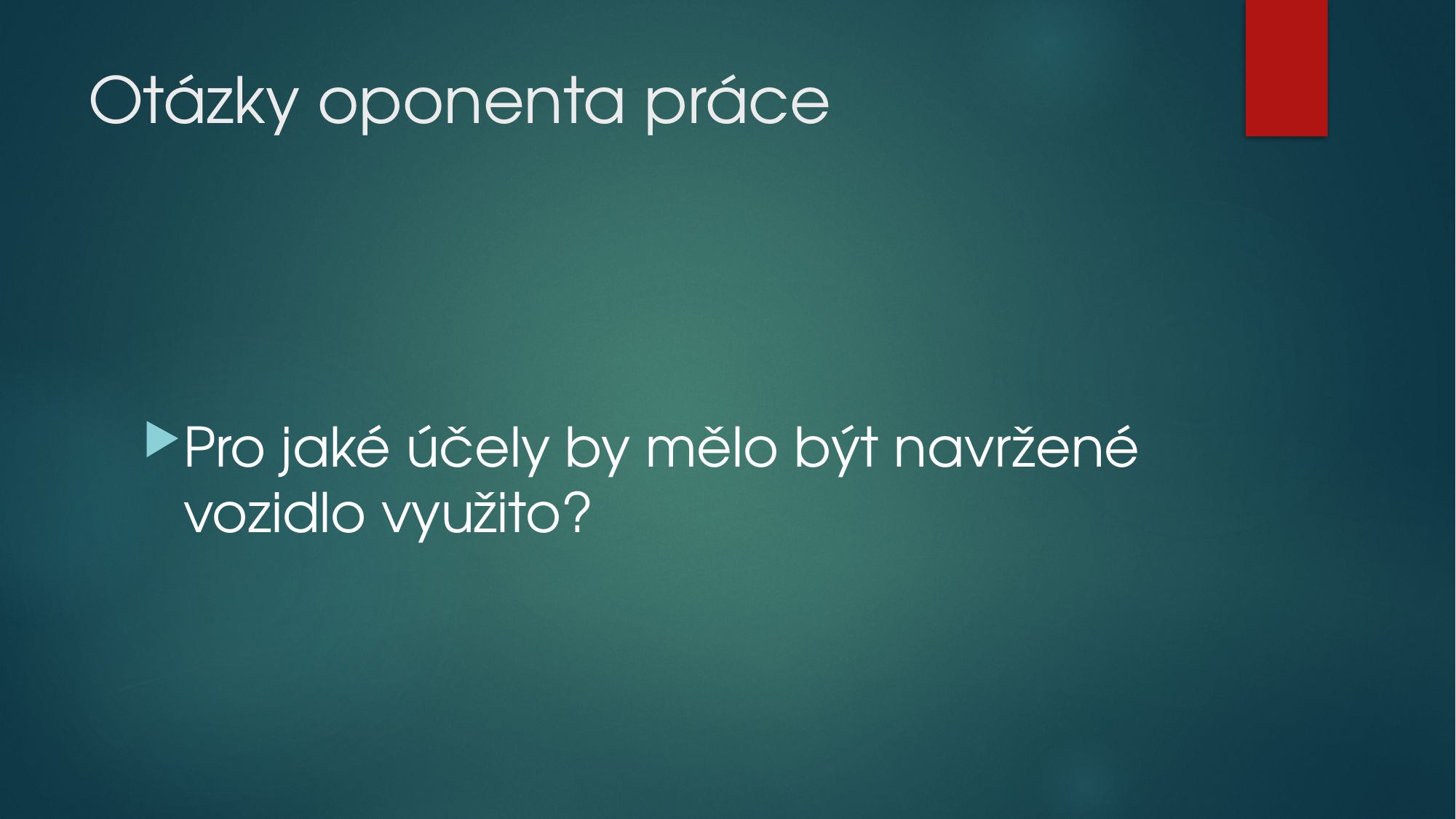

# Otázky oponenta práce

Pro jaké účely by mělo být navržené vozidlo využito?